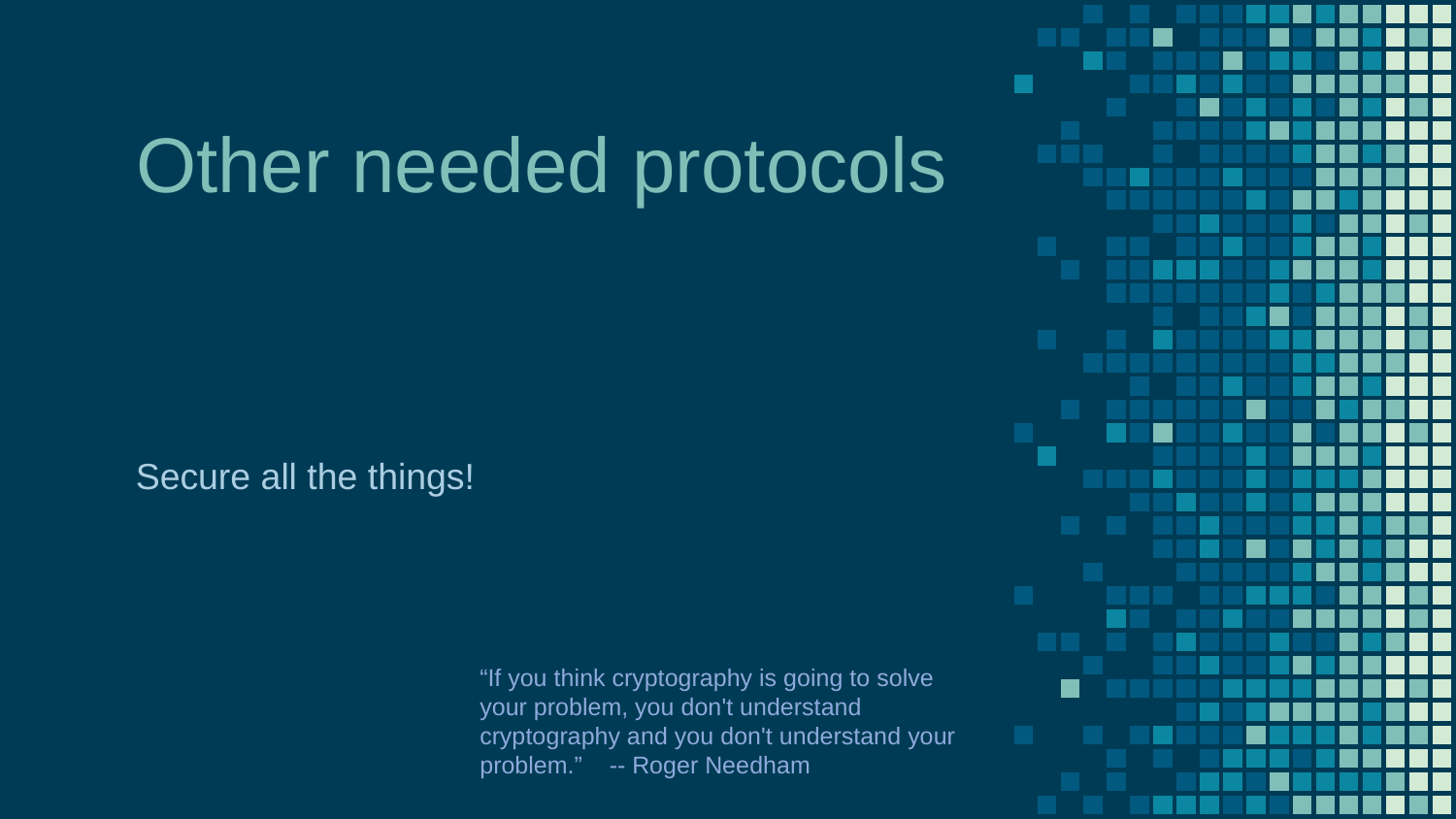

# Other needed protocols
Secure all the things!
“If you think cryptography is going to solve your problem, you don't understand cryptography and you don't understand your problem.”    -- Roger Needham